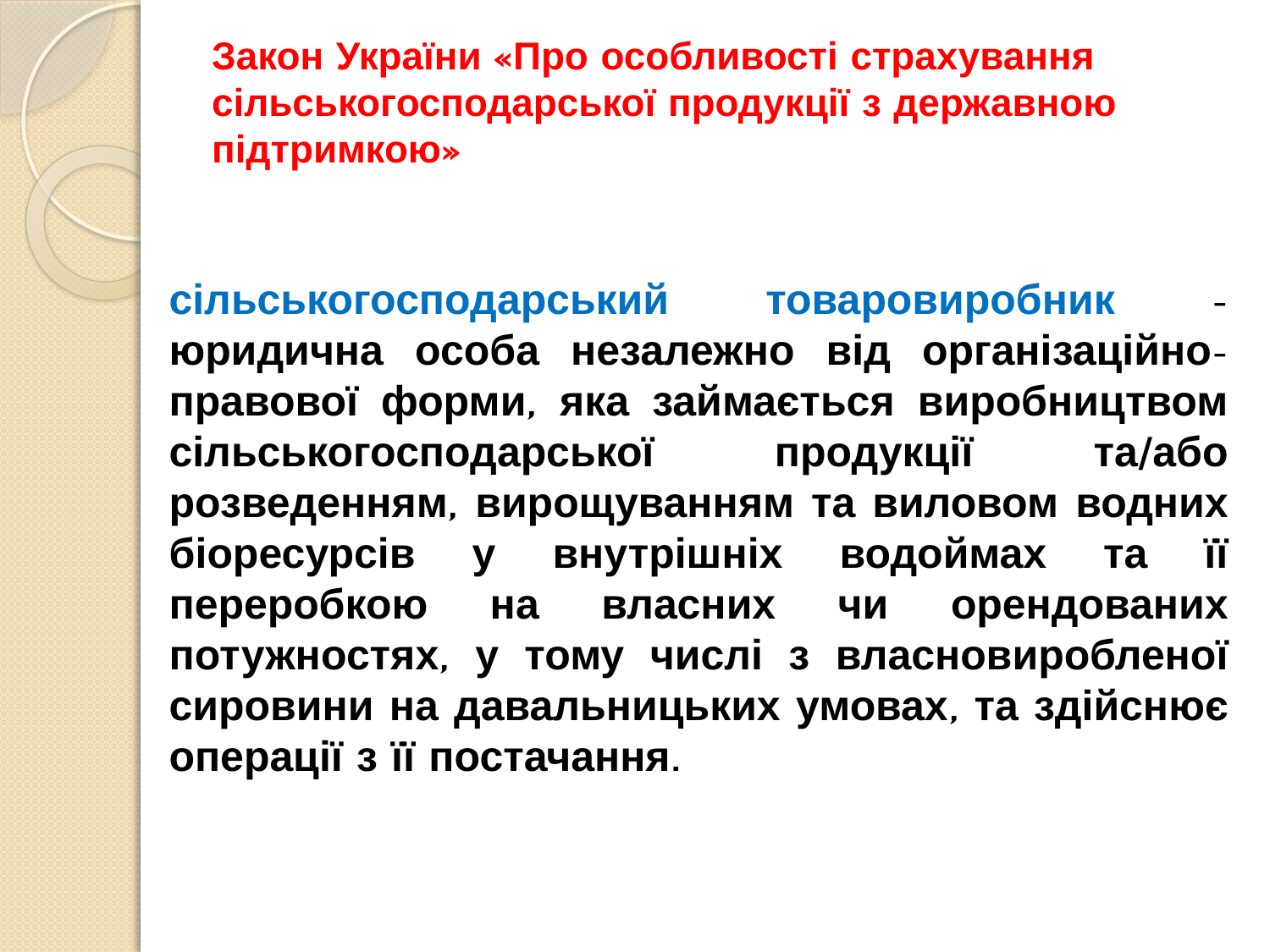

# Закон України «Про особливості страхування сільськогосподарської продукції з державною підтримкою»
сільськогосподарський товаровиробник - юридична особа незалежно від організаційно-правової форми, яка займається виробництвом сільськогосподарської продукції та/або розведенням, вирощуванням та виловом водних біоресурсів у внутрішніх водоймах та її переробкою на власних чи орендованих потужностях, у тому числі з власновиробленої сировини на давальницьких умовах, та здійснює операції з її постачання.